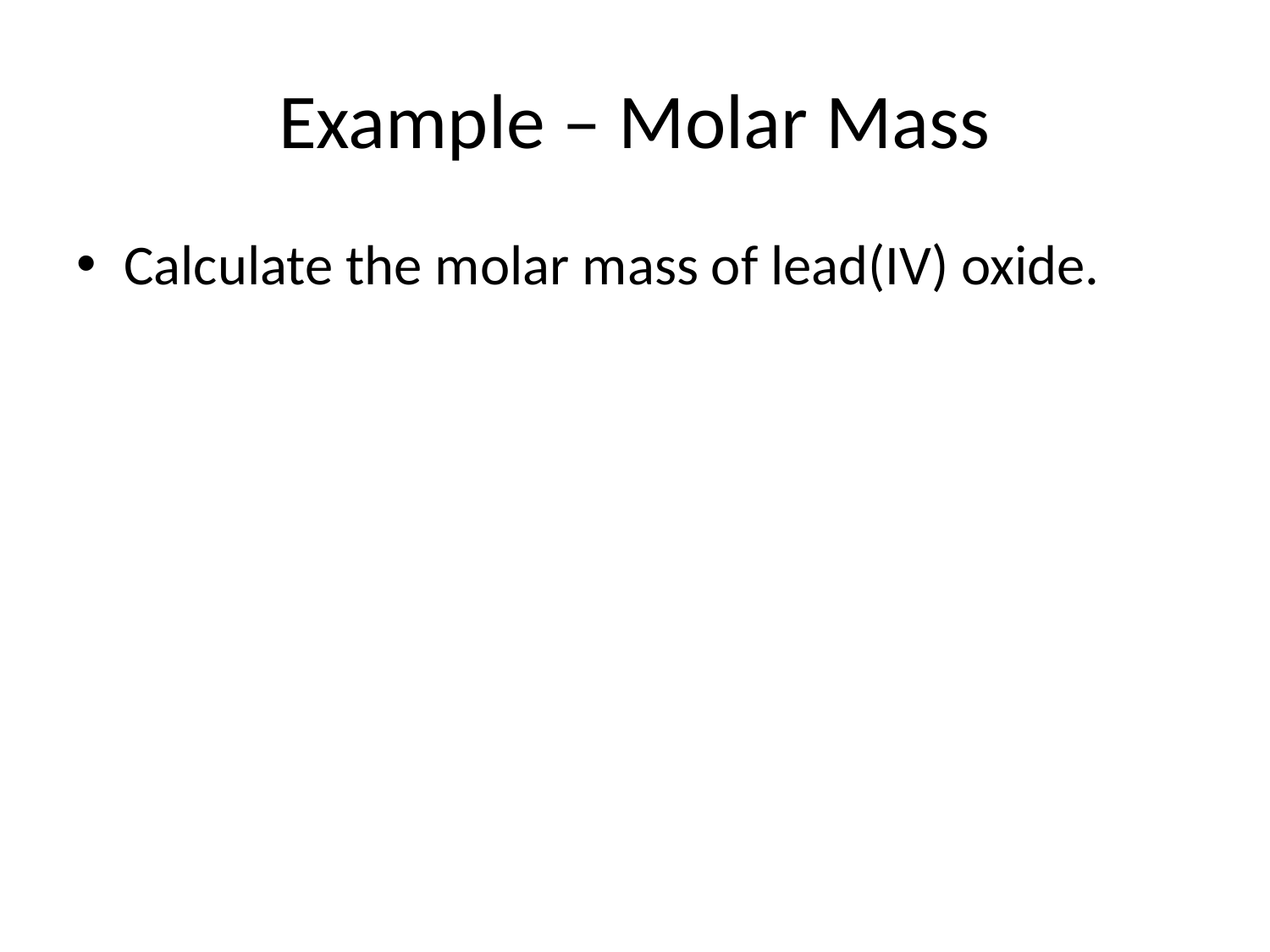

# Example – Molar Mass
Calculate the molar mass of lead(IV) oxide.